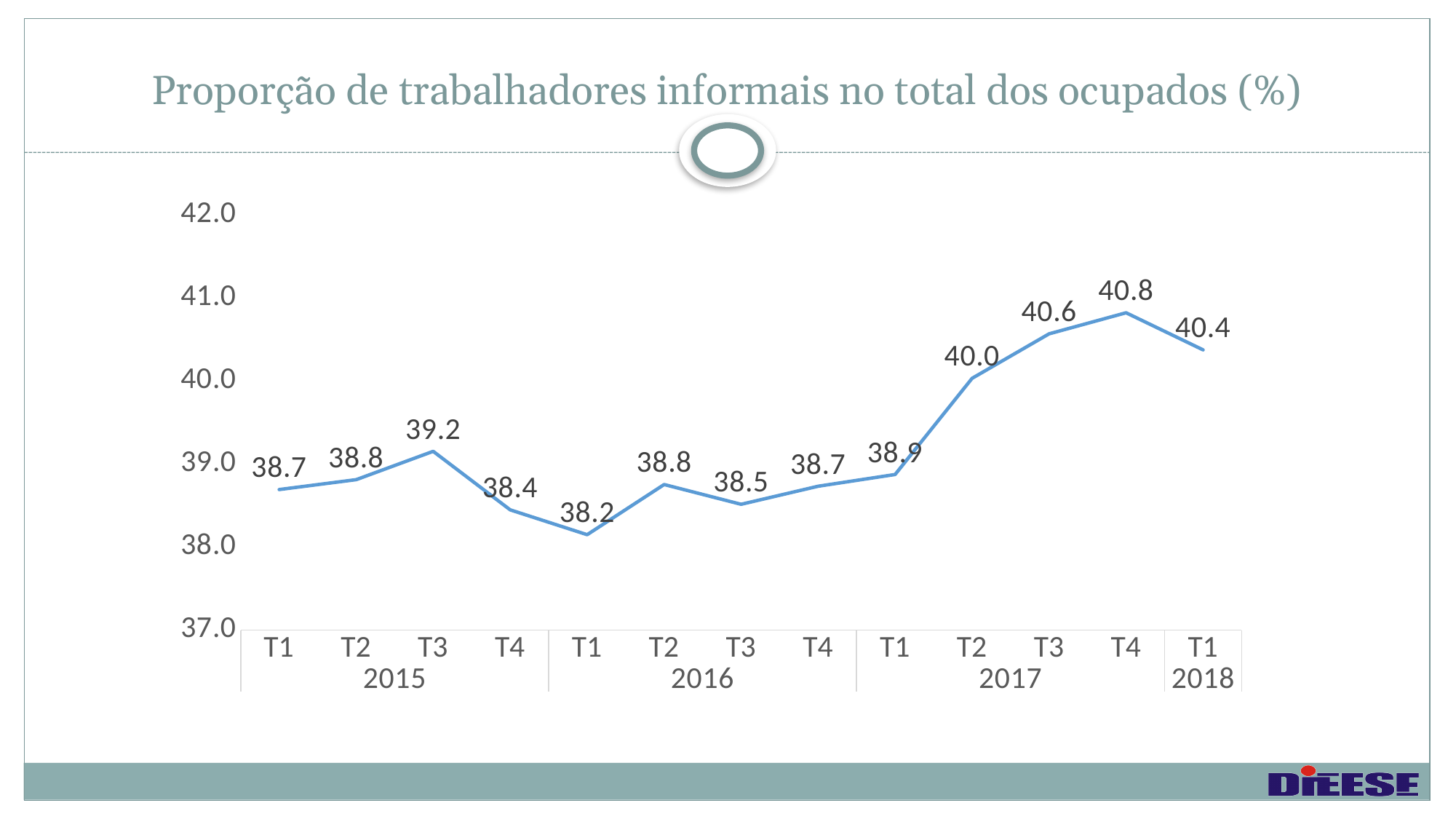

# Proporção de trabalhadores informais no total dos ocupados (%)

### Chart

| Category | Informal |
|---|---|
| T1 | 38.69392558953375 |
| T2 | 38.81299041150429 |
| T3 | 39.15374219860396 |
| T4 | 38.4494069505355 |
| T1 | 38.15022757183066 |
| T2 | 38.754067541060884 |
| T3 | 38.51602294483162 |
| T4 | 38.733777411890266 |
| T1 | 38.87498080740969 |
| T2 | 40.033238617996396 |
| T3 | 40.569245928559255 |
| T4 | 40.82318259838585 |
| T1 | 40.37643633966497 |